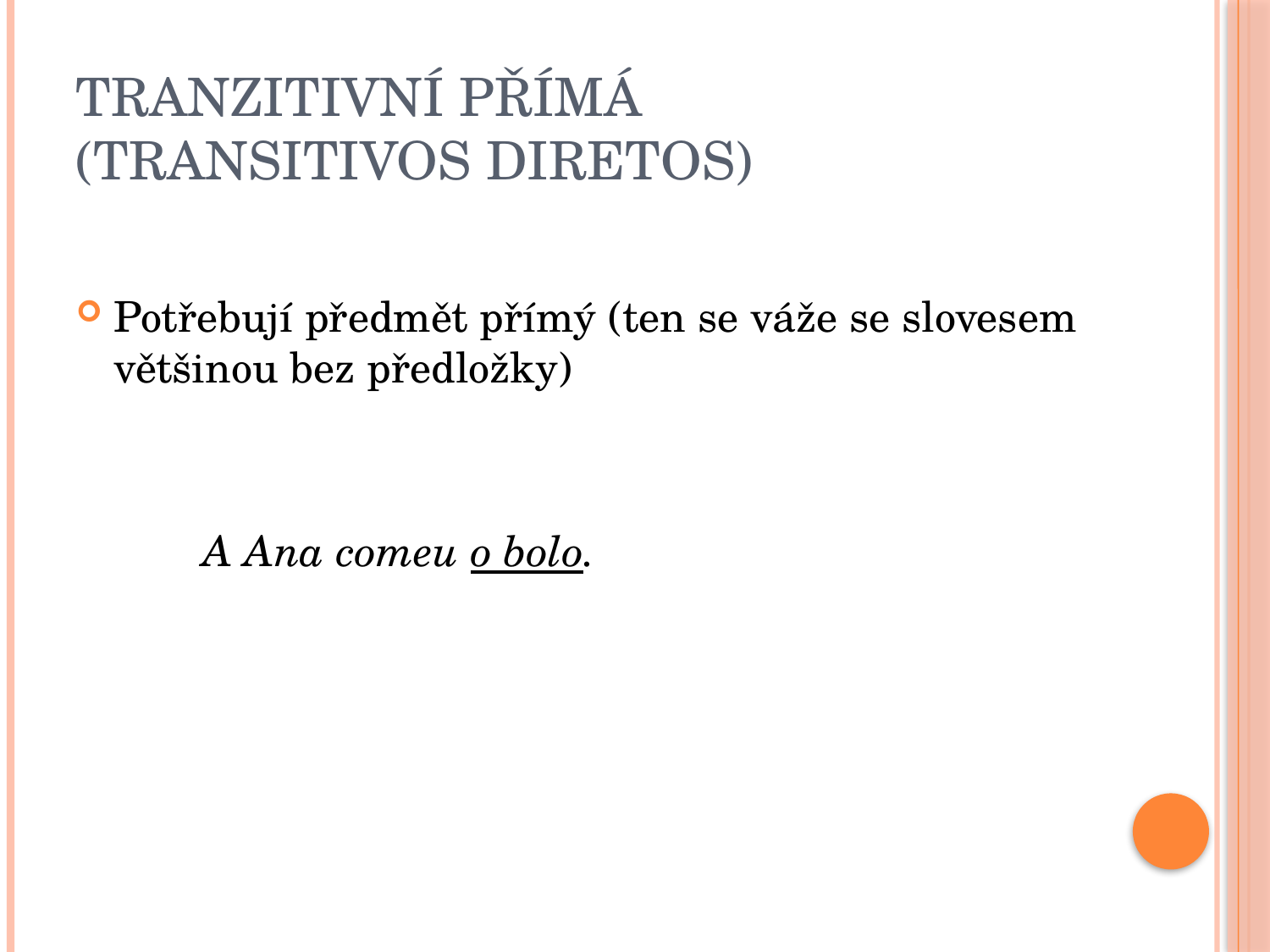

# Tranzitivní přímá (transitivos diretos)

Potřebují předmět přímý (ten se váže se slovesem většinou bez předložky)

	A Ana comeu o bolo.